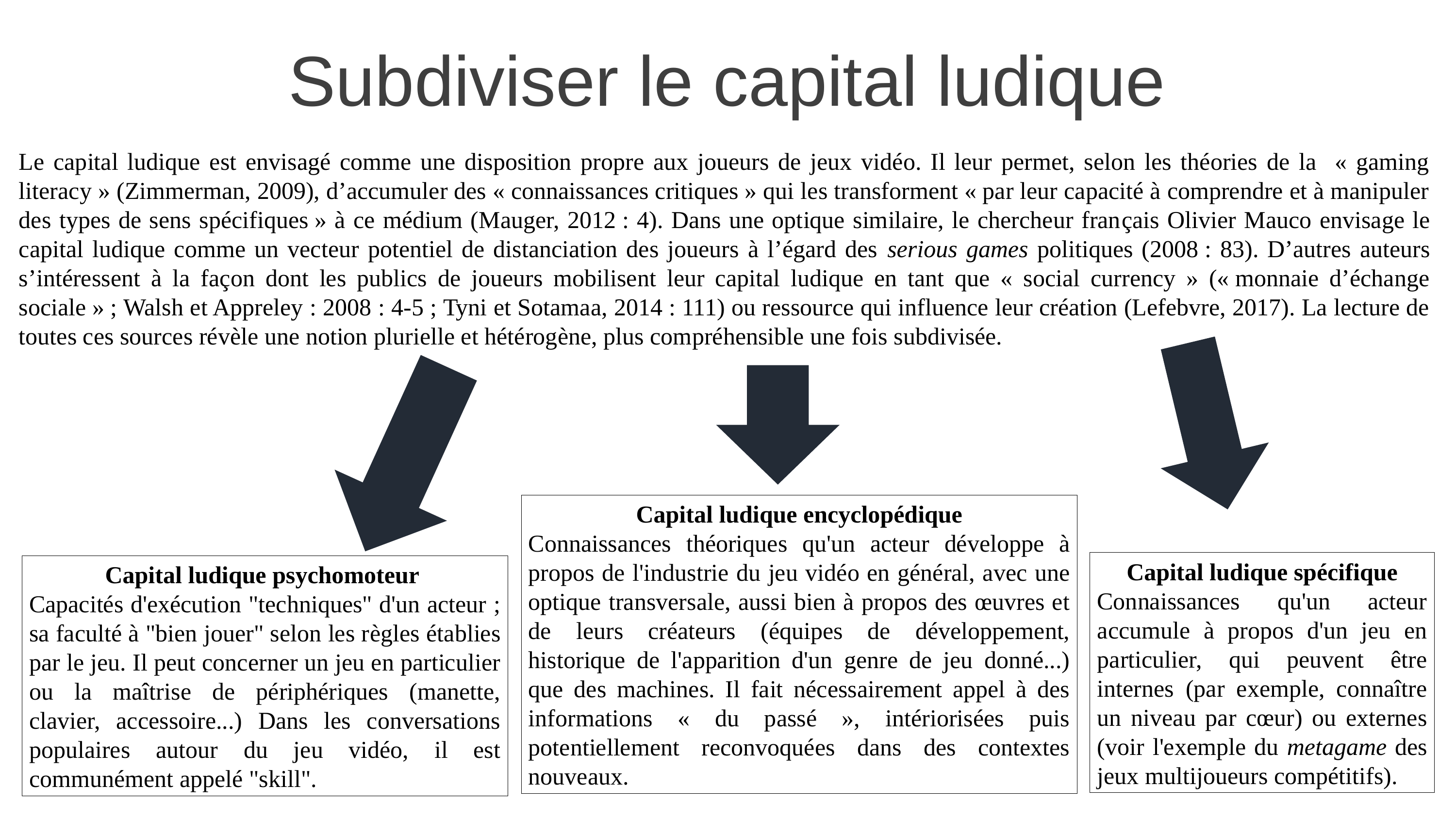

Subdiviser le capital ludique
Le capital ludique est envisagé comme une disposition propre aux joueurs de jeux vidéo. Il leur permet, selon les théories de la  « gaming literacy » (Zimmerman, 2009), d’accumuler des « connaissances critiques » qui les transforment « par leur capacité à comprendre et à manipuler des types de sens spécifiques » à ce médium (Mauger, 2012 : 4). Dans une optique similaire, le chercheur français Olivier Mauco envisage le capital ludique comme un vecteur potentiel de distanciation des joueurs à l’égard des serious games politiques (2008 : 83). D’autres auteurs s’intéressent à la façon dont les publics de joueurs mobilisent leur capital ludique en tant que « social currency » (« monnaie d’échange sociale » ; Walsh et Appreley : 2008 : 4-5 ; Tyni et Sotamaa, 2014 : 111) ou ressource qui influence leur création (Lefebvre, 2017). La lecture de toutes ces sources révèle une notion plurielle et hétérogène, plus compréhensible une fois subdivisée.

Capital ludique encyclopédique
Connaissances théoriques qu'un acteur développe à propos de l'industrie du jeu vidéo en général, avec une optique transversale, aussi bien à propos des œuvres et de leurs créateurs (équipes de développement, historique de l'apparition d'un genre de jeu donné...) que des machines. Il fait nécessairement appel à des informations « du passé », intériorisées puis potentiellement reconvoquées dans des contextes nouveaux.
Capital ludique spécifique
Connaissances qu'un acteur accumule à propos d'un jeu en particulier, qui peuvent être internes (par exemple, connaître un niveau par cœur) ou externes (voir l'exemple du metagame des jeux multijoueurs compétitifs).
Capital ludique psychomoteur
Capacités d'exécution "techniques" d'un acteur ; sa faculté à "bien jouer" selon les règles établies par le jeu. Il peut concerner un jeu en particulier ou la maîtrise de périphériques (manette, clavier, accessoire...) Dans les conversations populaires autour du jeu vidéo, il est communément appelé "skill".